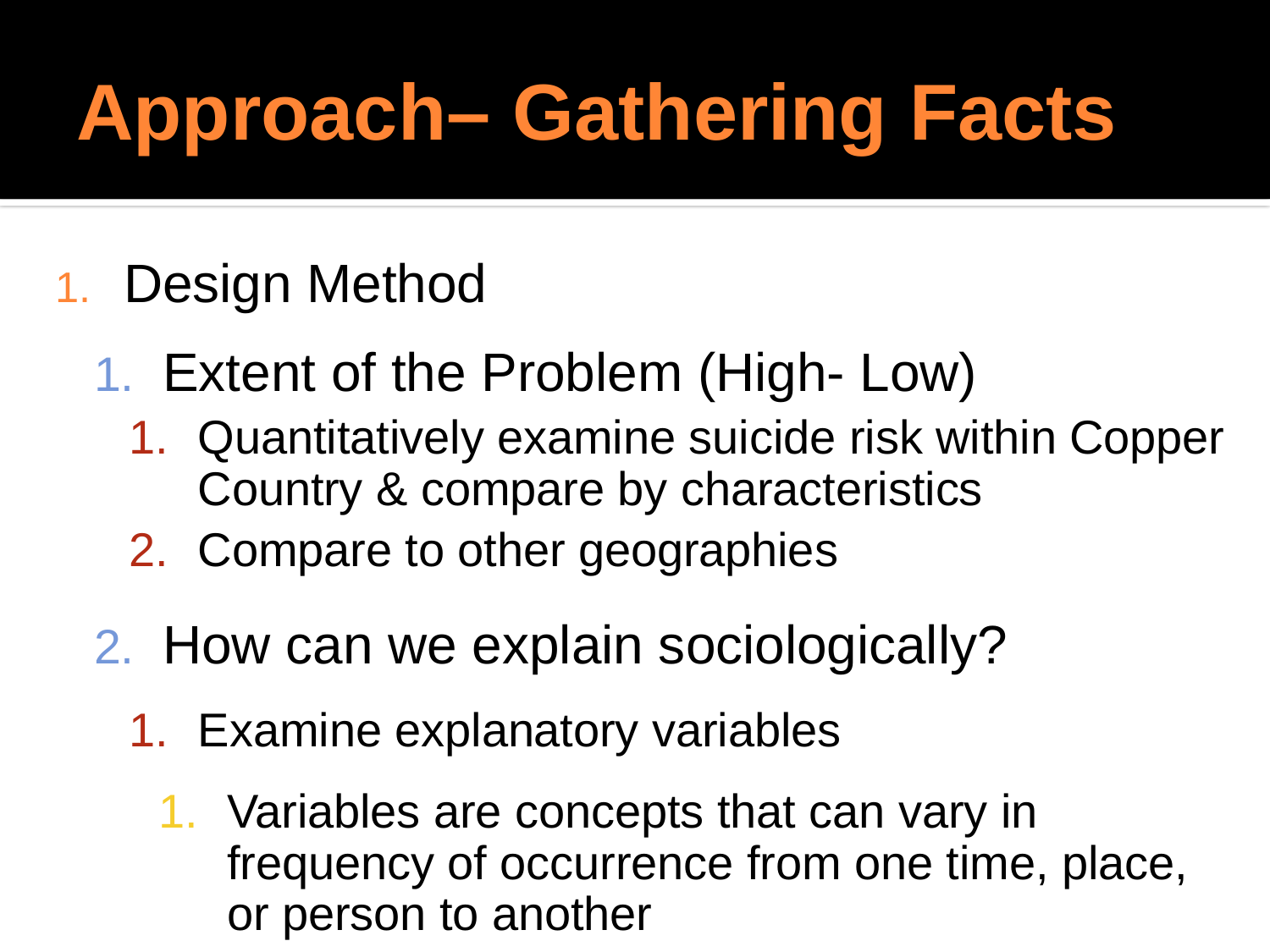

# Approach– Gathering Facts
Do Sociologists Ask?
Design Method
Extent of the Problem (High- Low)
Quantitatively examine suicide risk within Copper Country & compare by characteristics
Compare to other geographies
How can we explain sociologically?
Examine explanatory variables
Variables are concepts that can vary in frequency of occurrence from one time, place, or person to another